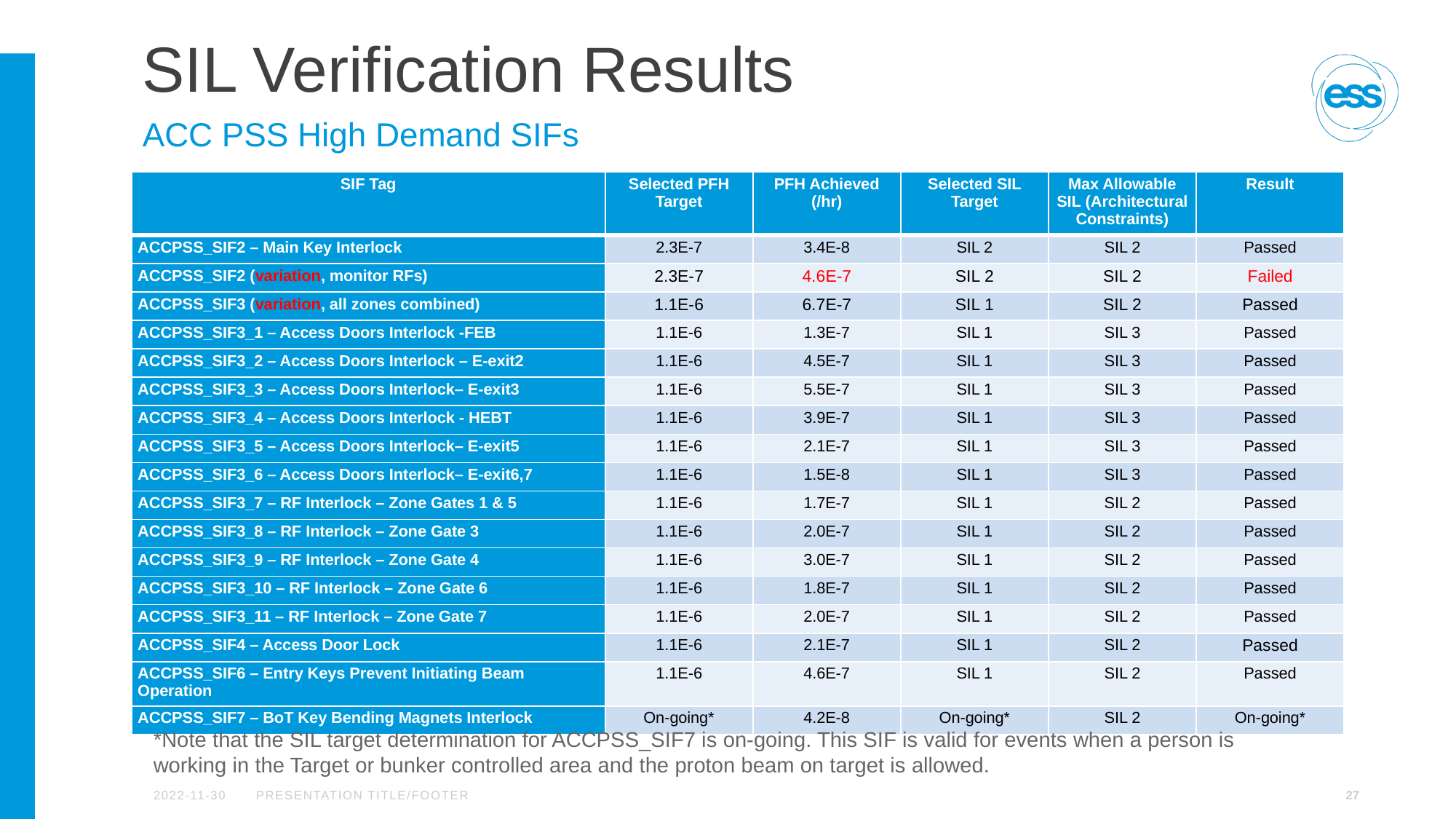

# SIL Verification Results
ACC PSS High Demand SIFs
| SIF Tag | Selected PFH Target | PFH Achieved (/hr) | Selected SIL Target | Max Allowable SIL (Architectural Constraints) | Result |
| --- | --- | --- | --- | --- | --- |
| ACCPSS\_SIF2 – Main Key Interlock | 2.3E-7 | 3.4E-8 | SIL 2 | SIL 2 | Passed |
| ACCPSS\_SIF2 (variation, monitor RFs) | 2.3E-7 | 4.6E-7 | SIL 2 | SIL 2 | Failed |
| ACCPSS\_SIF3 (variation, all zones combined) | 1.1E-6 | 6.7E-7 | SIL 1 | SIL 2 | Passed |
| ACCPSS\_SIF3\_1 – Access Doors Interlock -FEB | 1.1E-6 | 1.3E-7 | SIL 1 | SIL 3 | Passed |
| ACCPSS\_SIF3\_2 – Access Doors Interlock – E-exit2 | 1.1E-6 | 4.5E-7 | SIL 1 | SIL 3 | Passed |
| ACCPSS\_SIF3\_3 – Access Doors Interlock– E-exit3 | 1.1E-6 | 5.5E-7 | SIL 1 | SIL 3 | Passed |
| ACCPSS\_SIF3\_4 – Access Doors Interlock - HEBT | 1.1E-6 | 3.9E-7 | SIL 1 | SIL 3 | Passed |
| ACCPSS\_SIF3\_5 – Access Doors Interlock– E-exit5 | 1.1E-6 | 2.1E-7 | SIL 1 | SIL 3 | Passed |
| ACCPSS\_SIF3\_6 – Access Doors Interlock– E-exit6,7 | 1.1E-6 | 1.5E-8 | SIL 1 | SIL 3 | Passed |
| ACCPSS\_SIF3\_7 – RF Interlock – Zone Gates 1 & 5 | 1.1E-6 | 1.7E-7 | SIL 1 | SIL 2 | Passed |
| ACCPSS\_SIF3\_8 – RF Interlock – Zone Gate 3 | 1.1E-6 | 2.0E-7 | SIL 1 | SIL 2 | Passed |
| ACCPSS\_SIF3\_9 – RF Interlock – Zone Gate 4 | 1.1E-6 | 3.0E-7 | SIL 1 | SIL 2 | Passed |
| ACCPSS\_SIF3\_10 – RF Interlock – Zone Gate 6 | 1.1E-6 | 1.8E-7 | SIL 1 | SIL 2 | Passed |
| ACCPSS\_SIF3\_11 – RF Interlock – Zone Gate 7 | 1.1E-6 | 2.0E-7 | SIL 1 | SIL 2 | Passed |
| ACCPSS\_SIF4 – Access Door Lock | 1.1E-6 | 2.1E-7 | SIL 1 | SIL 2 | Passed |
| ACCPSS\_SIF6 – Entry Keys Prevent Initiating Beam Operation | 1.1E-6 | 4.6E-7 | SIL 1 | SIL 2 | Passed |
| ACCPSS\_SIF7 – BoT Key Bending Magnets Interlock | On-going\* | 4.2E-8 | On-going\* | SIL 2 | On-going\* |

*Note that the SIL target determination for ACCPSS_SIF7 is on-going. This SIF is valid for events when a person is working in the Target or bunker controlled area and the proton beam on target is allowed.
2022-11-30
PRESENTATION TITLE/FOOTER
27